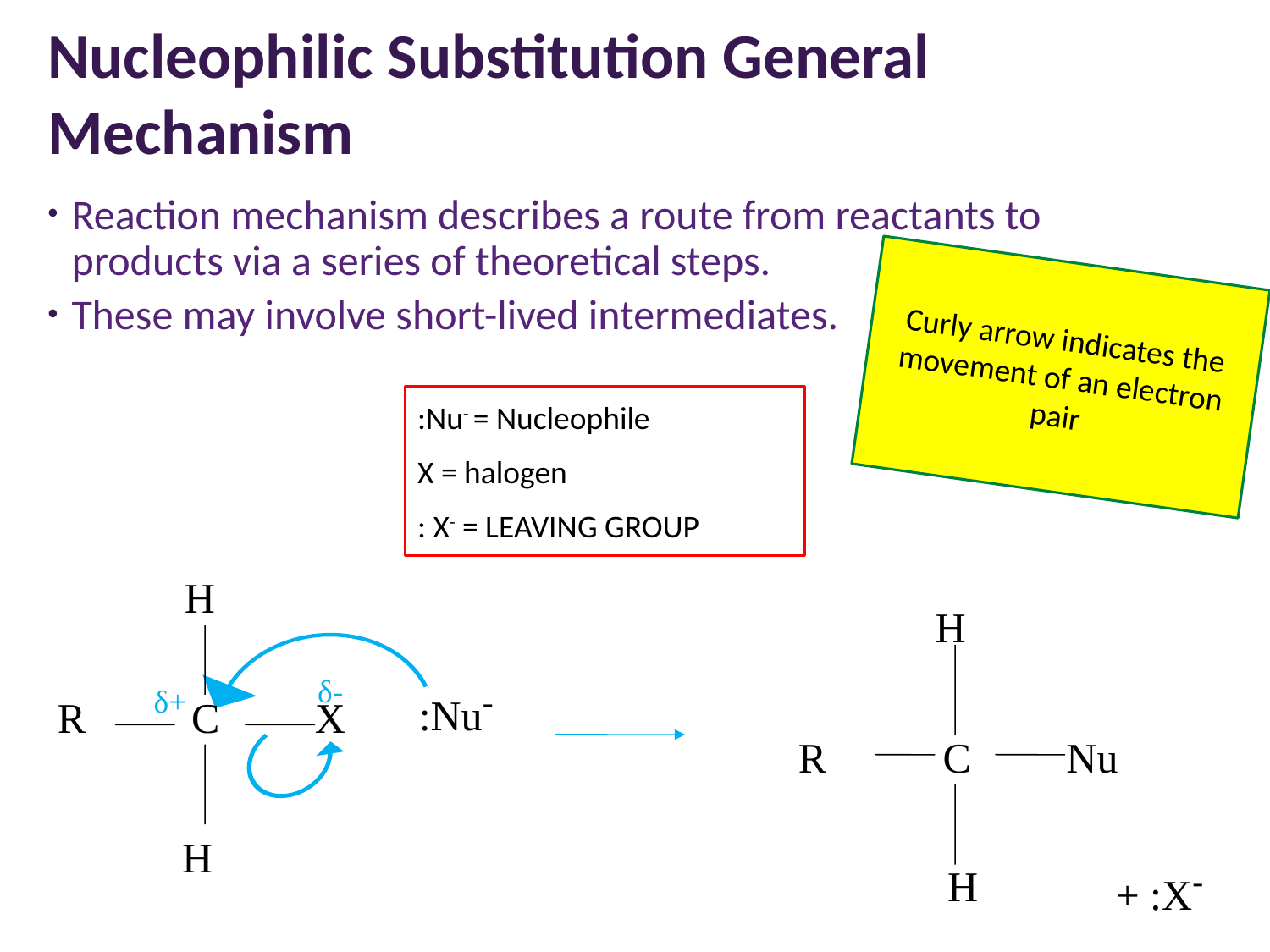

# Nucleophilic Substitution General Mechanism
Reaction mechanism describes a route from reactants to products via a series of theoretical steps.
These may involve short-lived intermediates.
Curly arrow indicates the movement of an electron pair
:Nu- = Nucleophile
X = halogen
: X- = LEAVING GROUP
            H

R          C         X
        H

δ-
:Nu-
 δ+

 R           C         Nu

        H
+ :X-

H